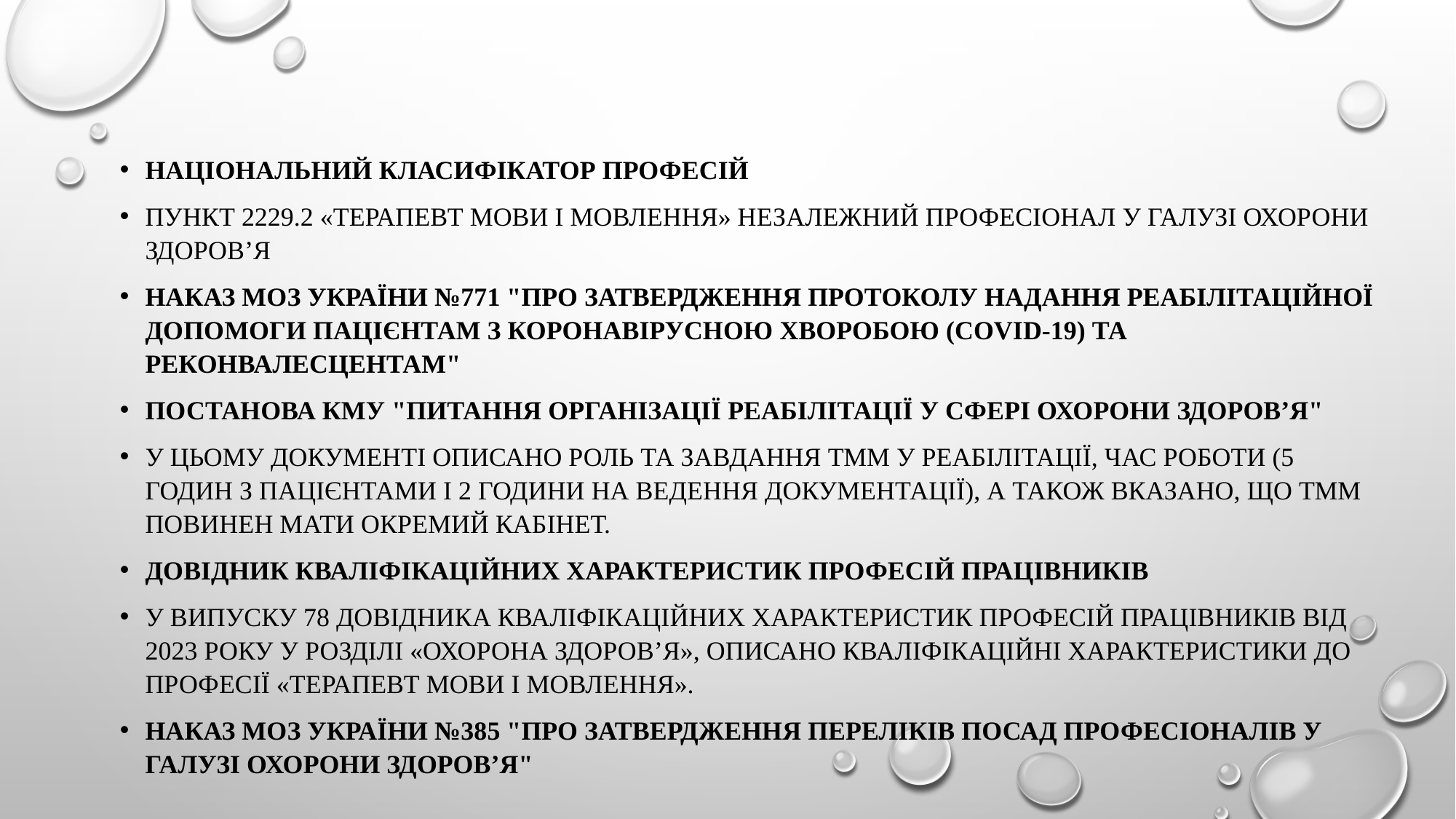

#
Національний класифікатор професій
Пункт 2229.2 «терапевт мови і мовлення» незалежний професіонал у галузі охорони здоров’я
Наказ МОЗ України №771 "Про затвердження Протоколу надання реабілітаційної допомоги пацієнтам з коронавірусною хворобою (COVID-19) та реконвалесцентам"
Постанова КМУ "Питання організації реабілітації у сфері охорони здоров’я"
У цьому документі описано роль та завдання ТММ у реабілітації, час роботи (5 годин з пацієнтами і 2 години на ведення документації), а також вказано, що ТММ повинен мати окремий кабінет.
Довідник кваліфікаційних характеристик професій працівників
У випуску 78 довідника кваліфікаційних характеристик професій працівників від 2023 року у розділі «Охорона здоров’я», описано кваліфікаційні характеристики до професії «терапевт мови і мовлення».
Наказ МОЗ України №385 "Про затвердження переліків посад професіоналів у галузі охорони здоров’я"